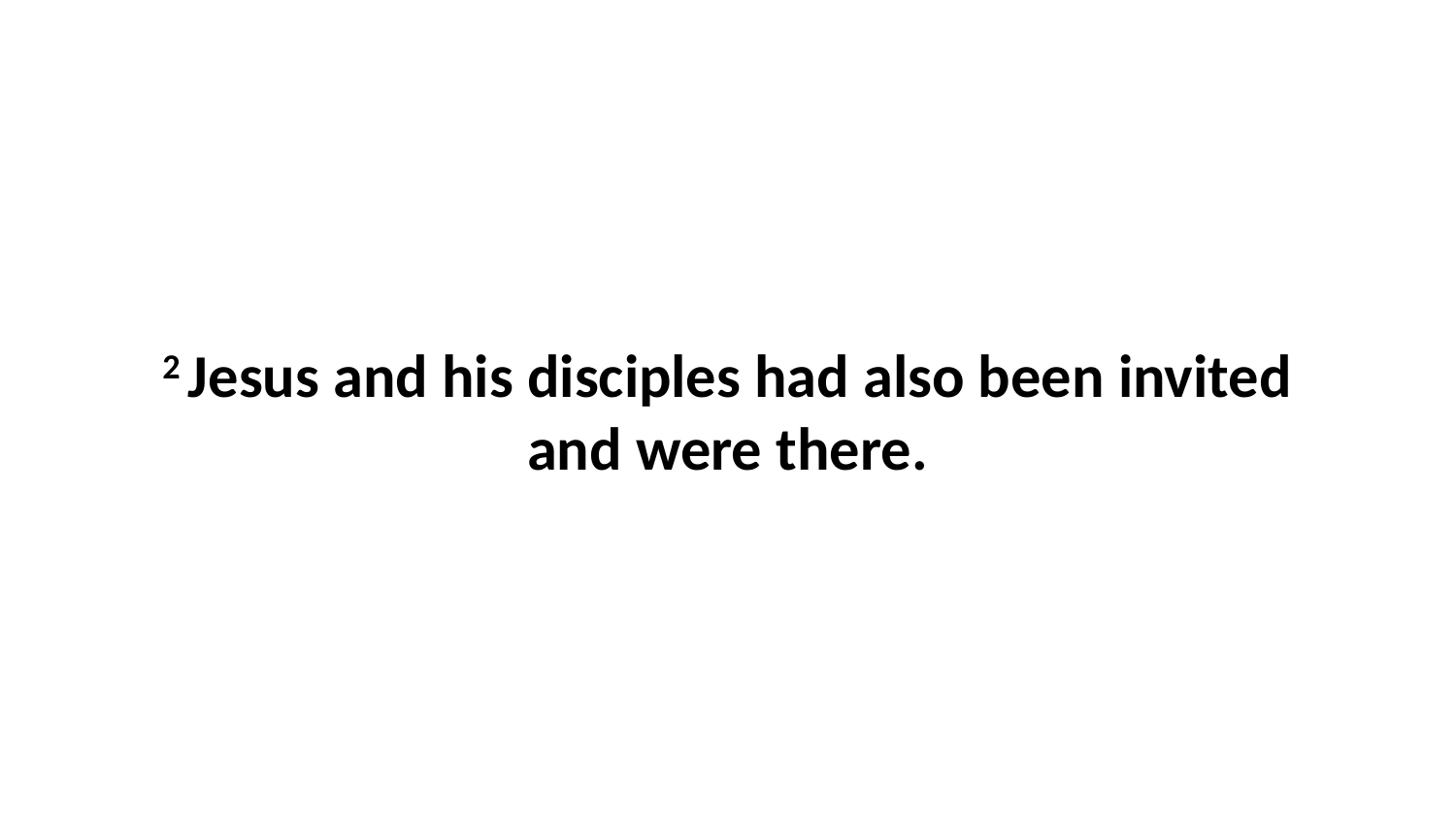

2 Jesus and his disciples had also been invited and were there.